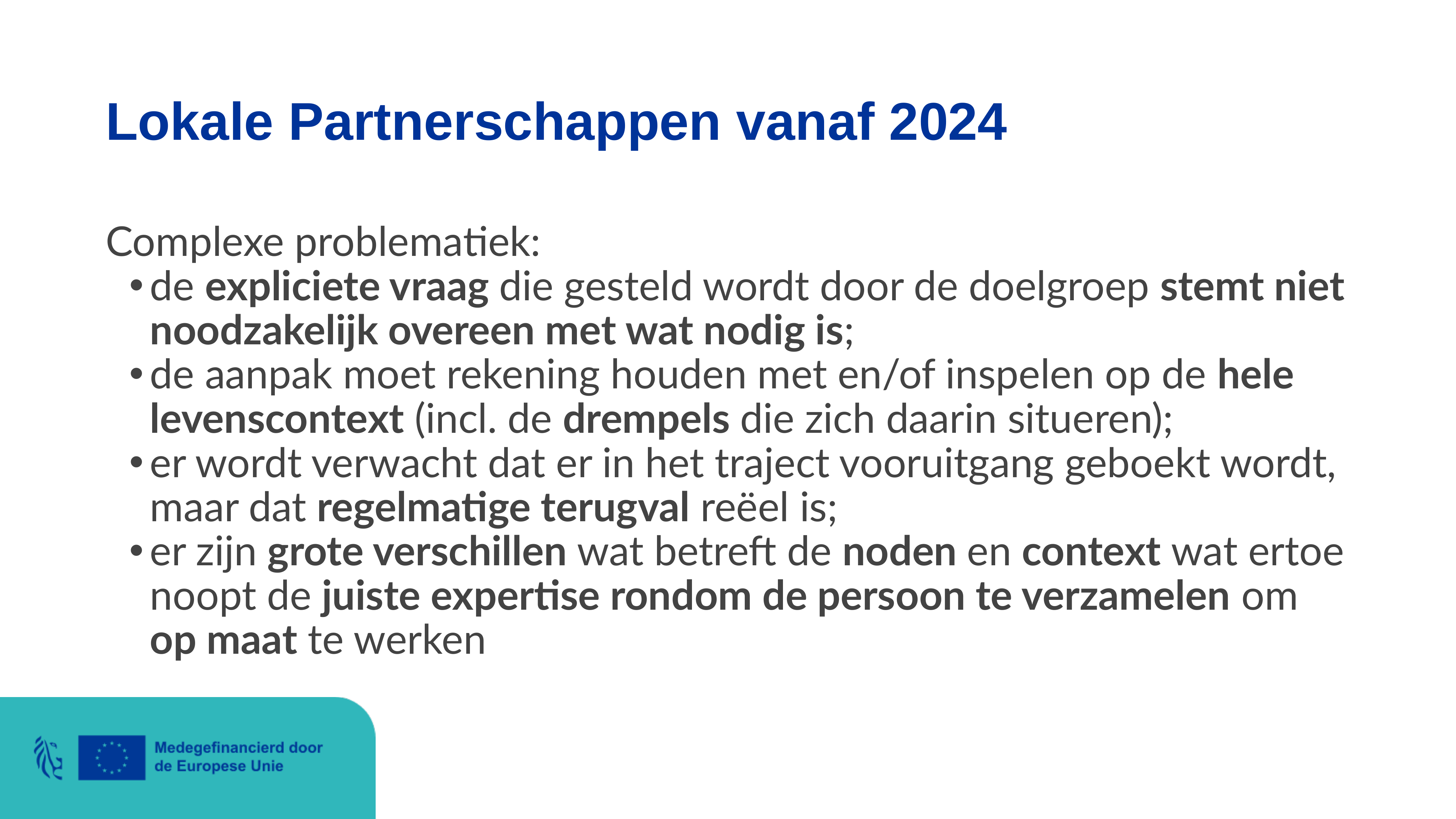

# Lokale Partnerschappen vanaf 2024
Complexe problematiek:
de expliciete vraag die gesteld wordt door de doelgroep stemt niet noodzakelijk overeen met wat nodig is;
de aanpak moet rekening houden met en/of inspelen op de hele levenscontext (incl. de drempels die zich daarin situeren);
er wordt verwacht dat er in het traject vooruitgang geboekt wordt, maar dat regelmatige terugval reëel is;
er zijn grote verschillen wat betreft de noden en context wat ertoe noopt de juiste expertise rondom de persoon te verzamelen om op maat te werken